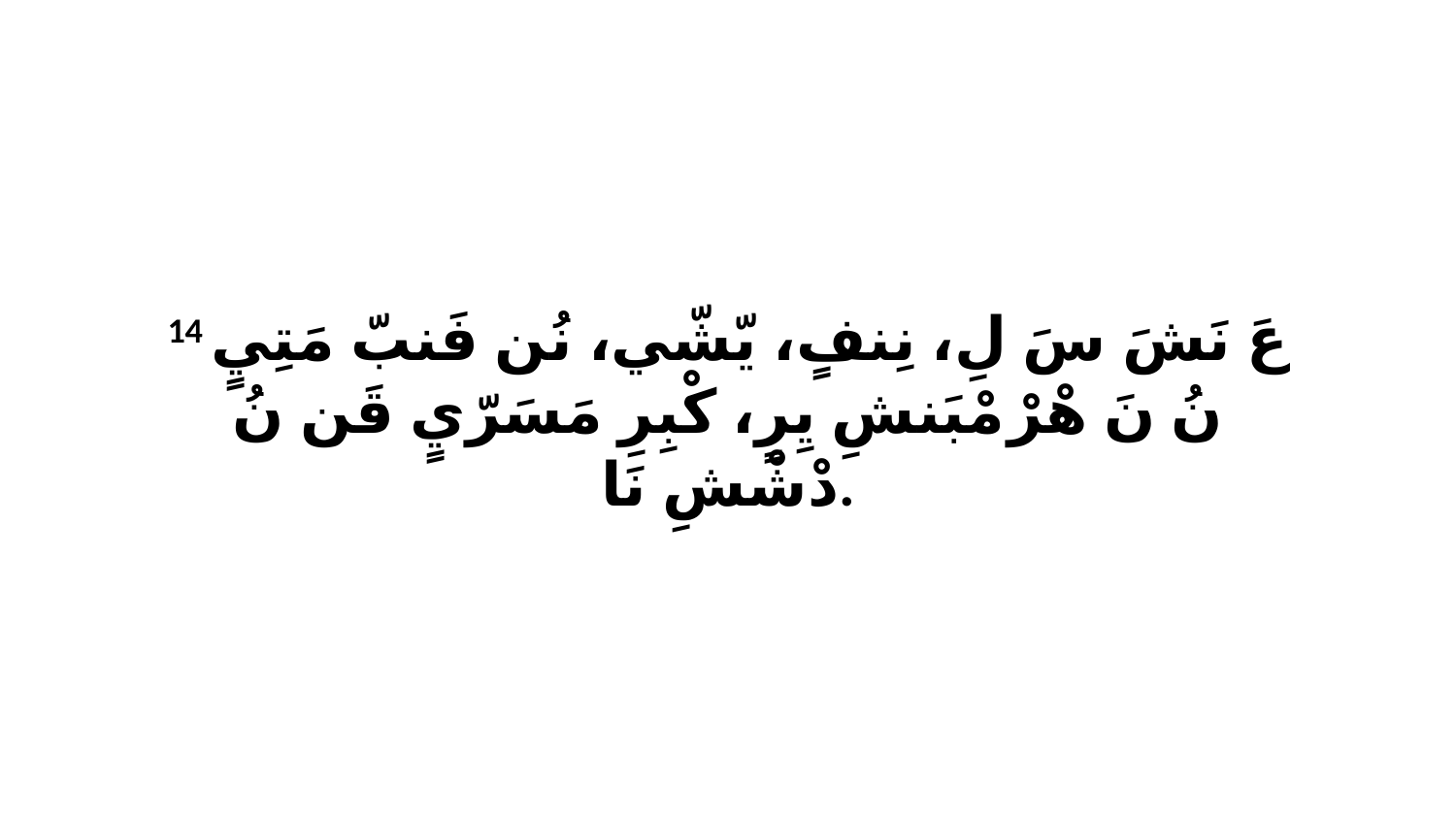

14 عَ نَشَ سَ لِ، نِنفٍ، يّشّي، نُن فَنبّ مَتِيٍ نُ نَ هْرْ مْبَنشِ يِرٍ، كْبِرِ مَسَرّيٍ قَن نُ دْشْشِ نَا.